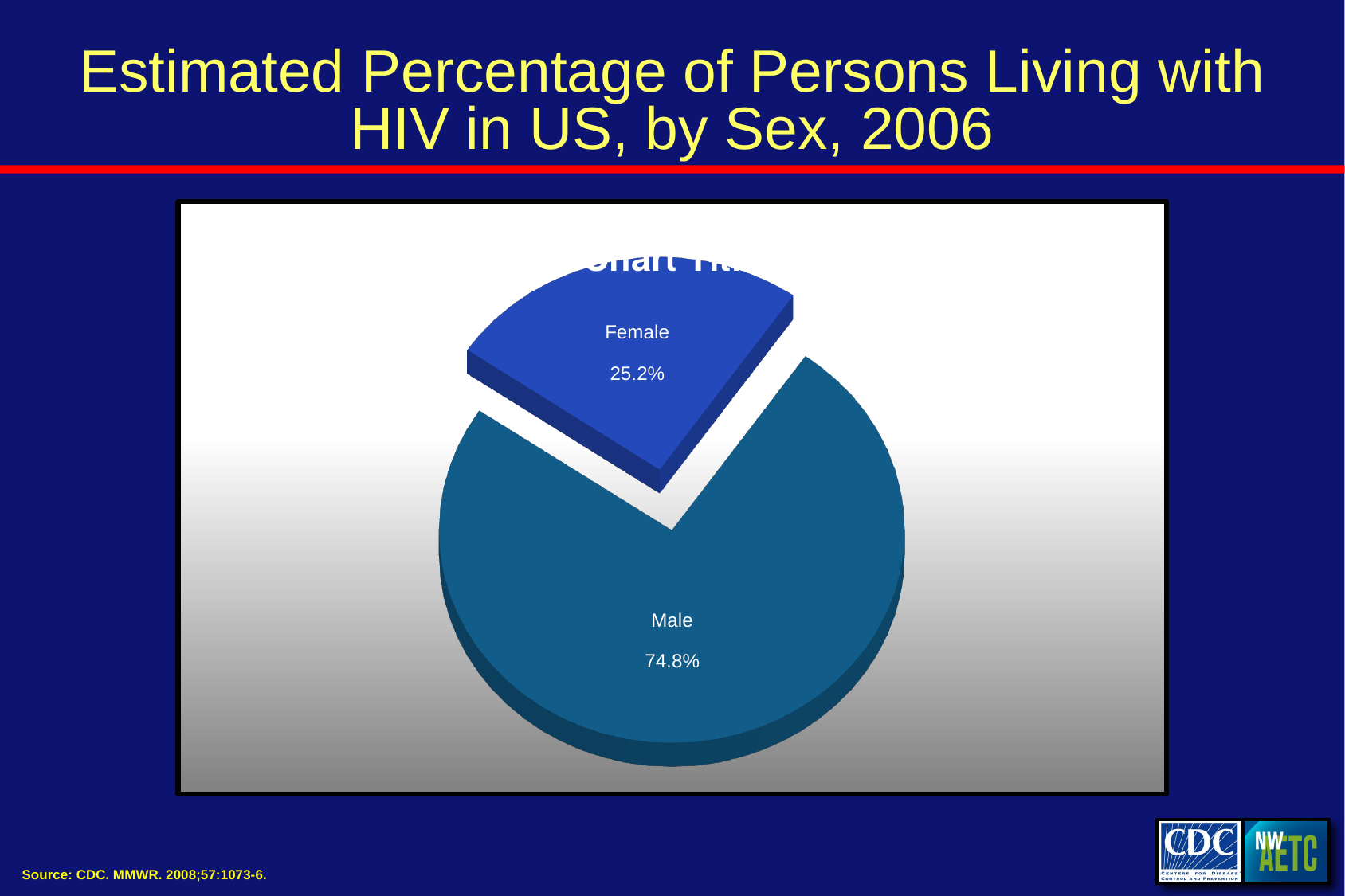

# Estimated Percentage of Persons Living with HIV in US, by Sex, 2006

[unsupported chart]

Female
25.2%
Male
74.8%

Source: CDC. MMWR. 2008;57:1073-6.